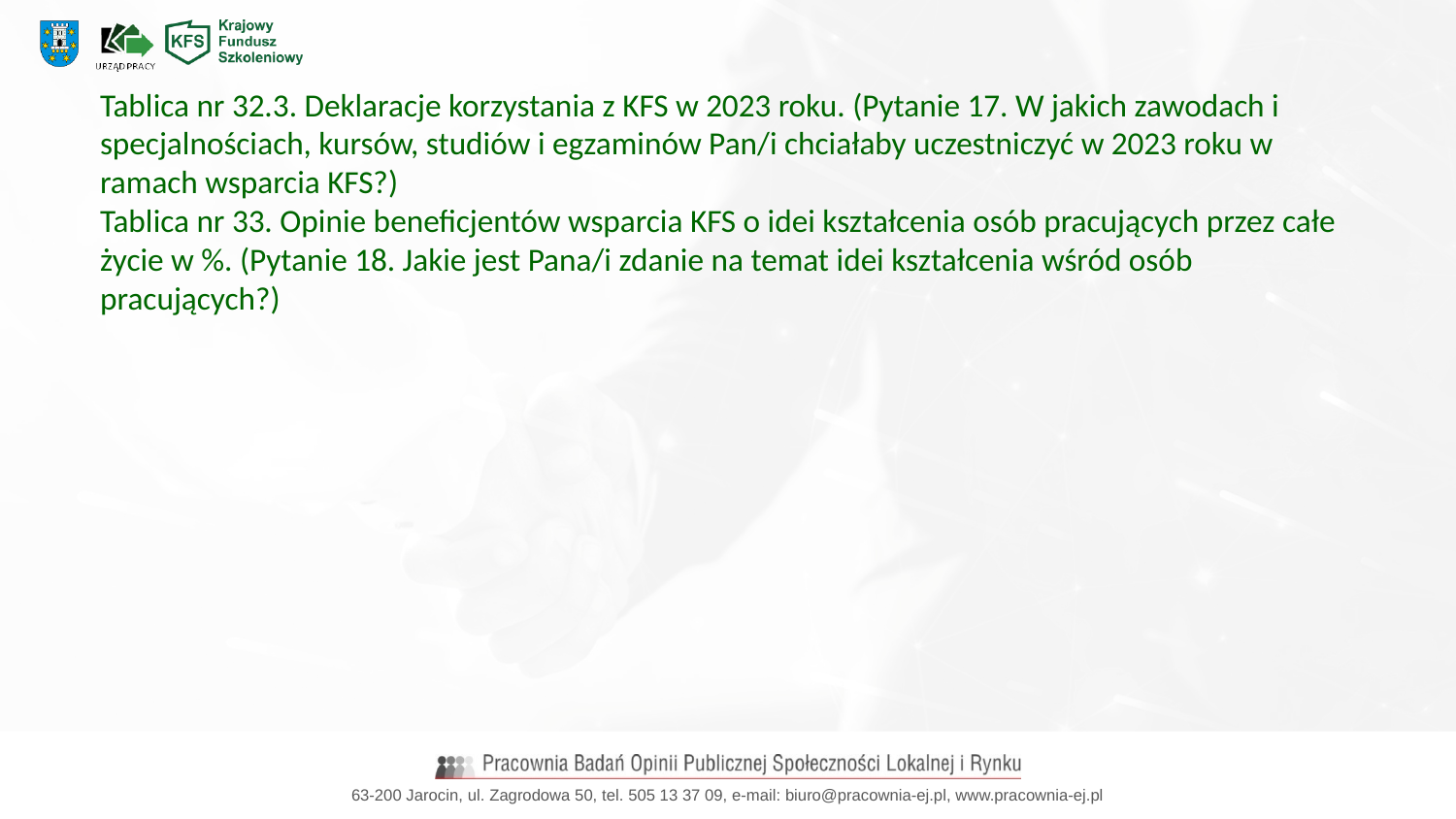

Tablica nr 32.3. Deklaracje korzystania z KFS w 2023 roku. (Pytanie 17. W jakich zawodach i specjalnościach, kursów, studiów i egzaminów Pan/i chciałaby uczestniczyć w 2023 roku w ramach wsparcia KFS?)
Tablica nr 33. Opinie beneficjentów wsparcia KFS o idei kształcenia osób pracujących przez całe życie w %. (Pytanie 18. Jakie jest Pana/i zdanie na temat idei kształcenia wśród osób pracujących?)